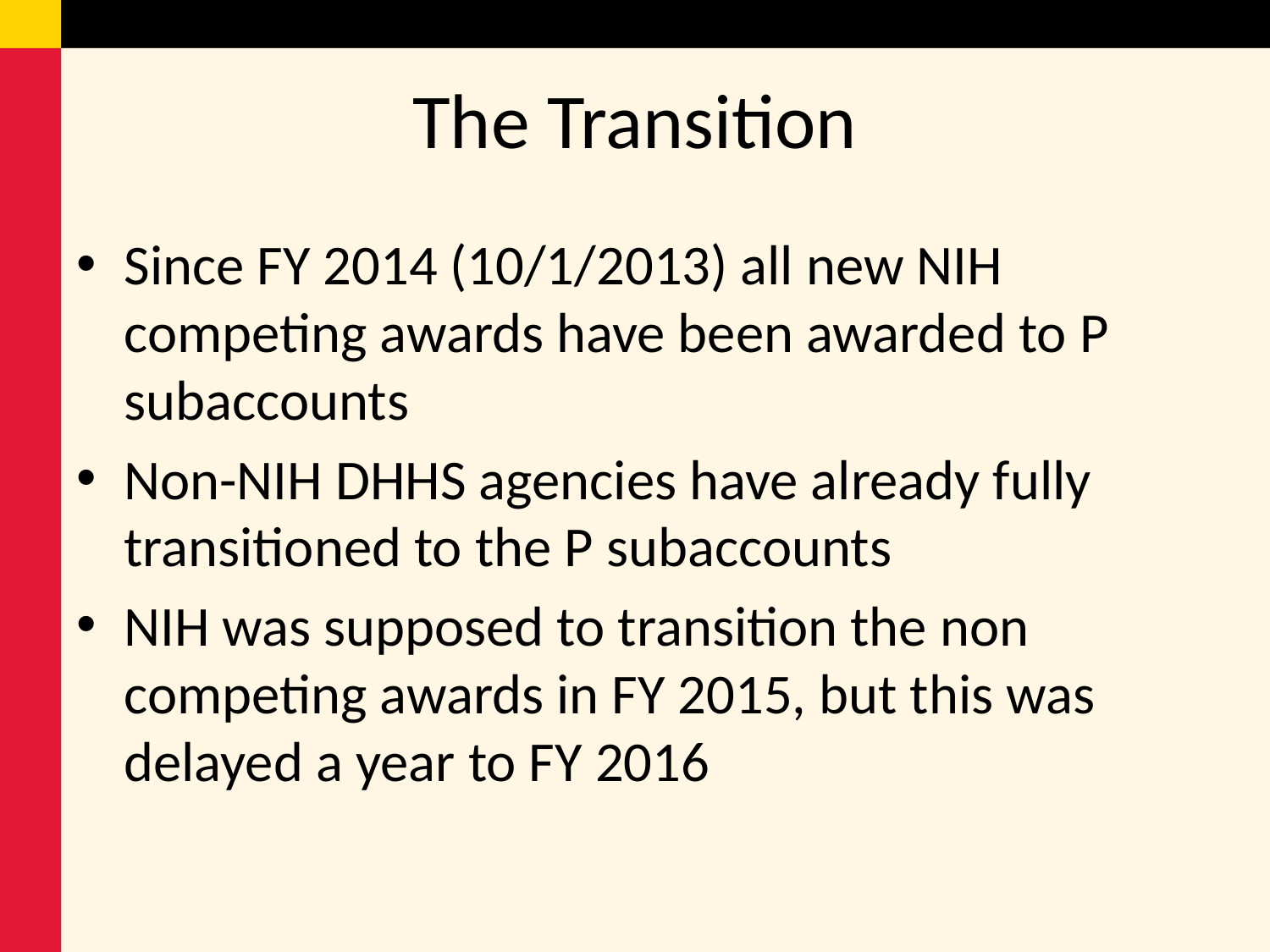

# The Transition
Since FY 2014 (10/1/2013) all new NIH competing awards have been awarded to P subaccounts
Non-NIH DHHS agencies have already fully transitioned to the P subaccounts
NIH was supposed to transition the non competing awards in FY 2015, but this was delayed a year to FY 2016